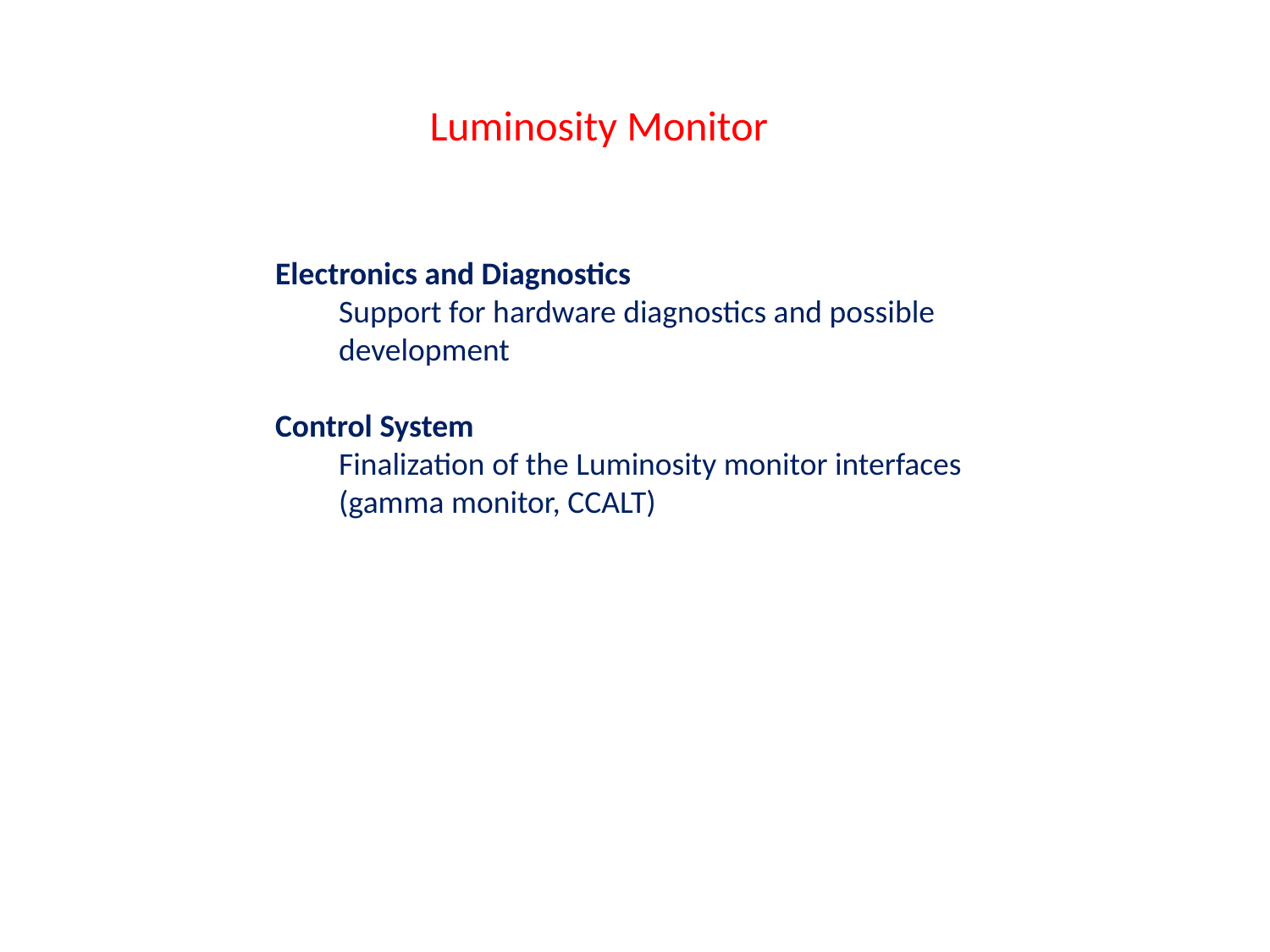

Luminosity Monitor
Electronics and Diagnostics
Support for hardware diagnostics and possible development

Control System
Finalization of the Luminosity monitor interfaces (gamma monitor, CCALT)